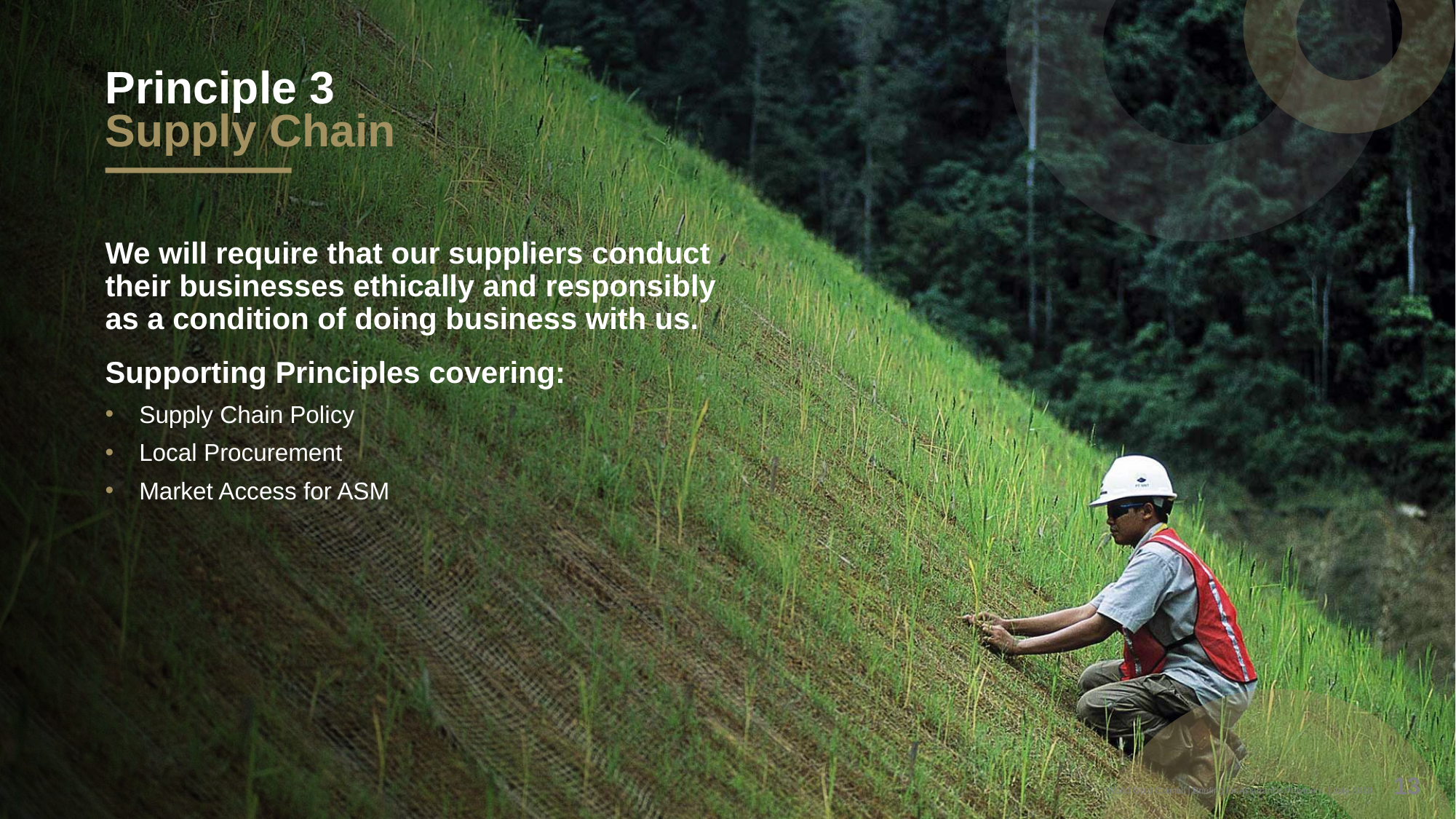

# Principle 3 Supply Chain
We will require that our suppliers conduct their businesses ethically and responsibly as a condition of doing business with us.
Supporting Principles covering:
Supply Chain Policy
Local Procurement
Market Access for ASM
13
World Gold Council | Briefing for Assurance Providers  | July 2020